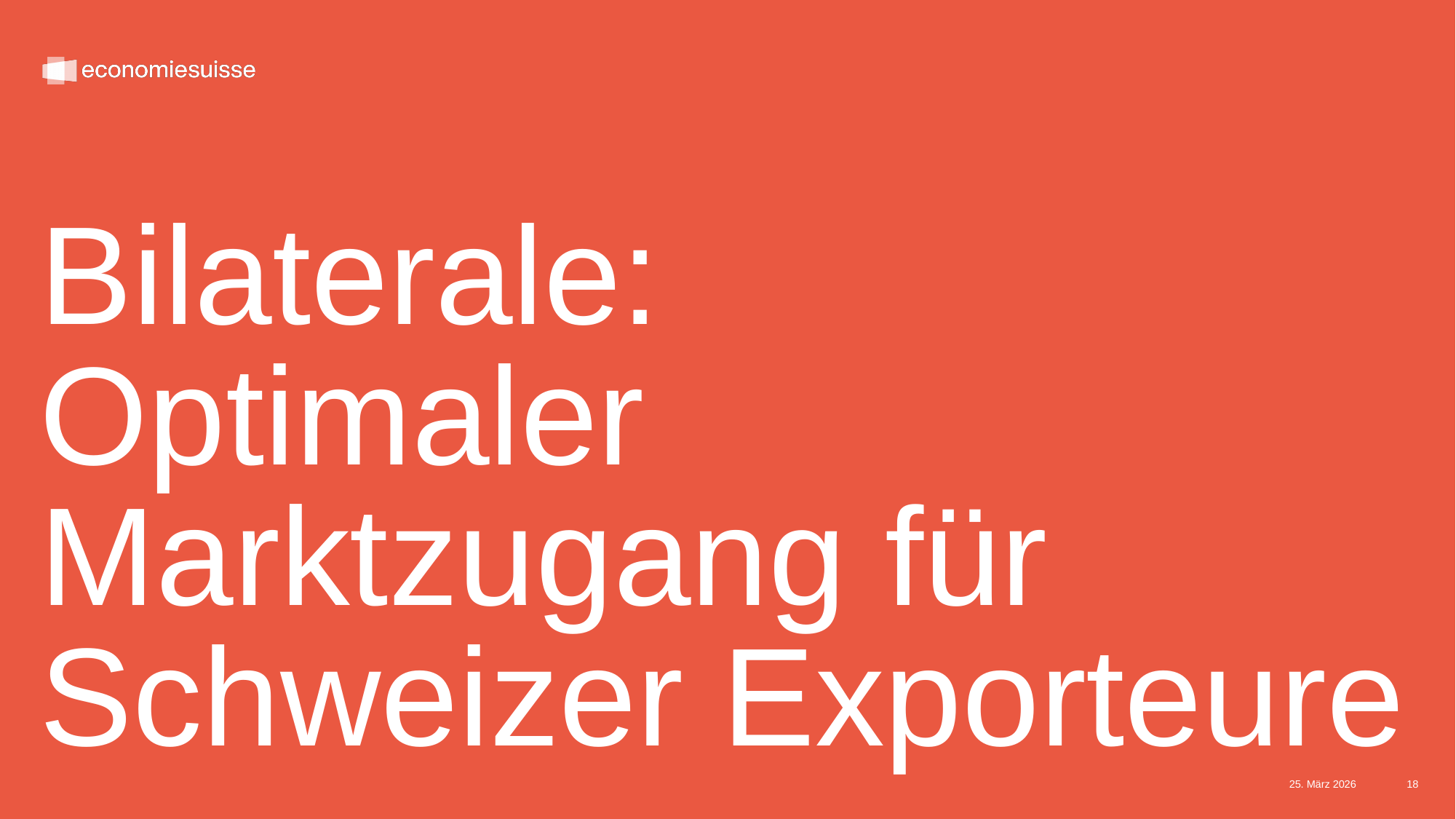

# Bilaterale: Optimaler Marktzugang für Schweizer Exporteure
24. März 2026
25. März 2026
18
18